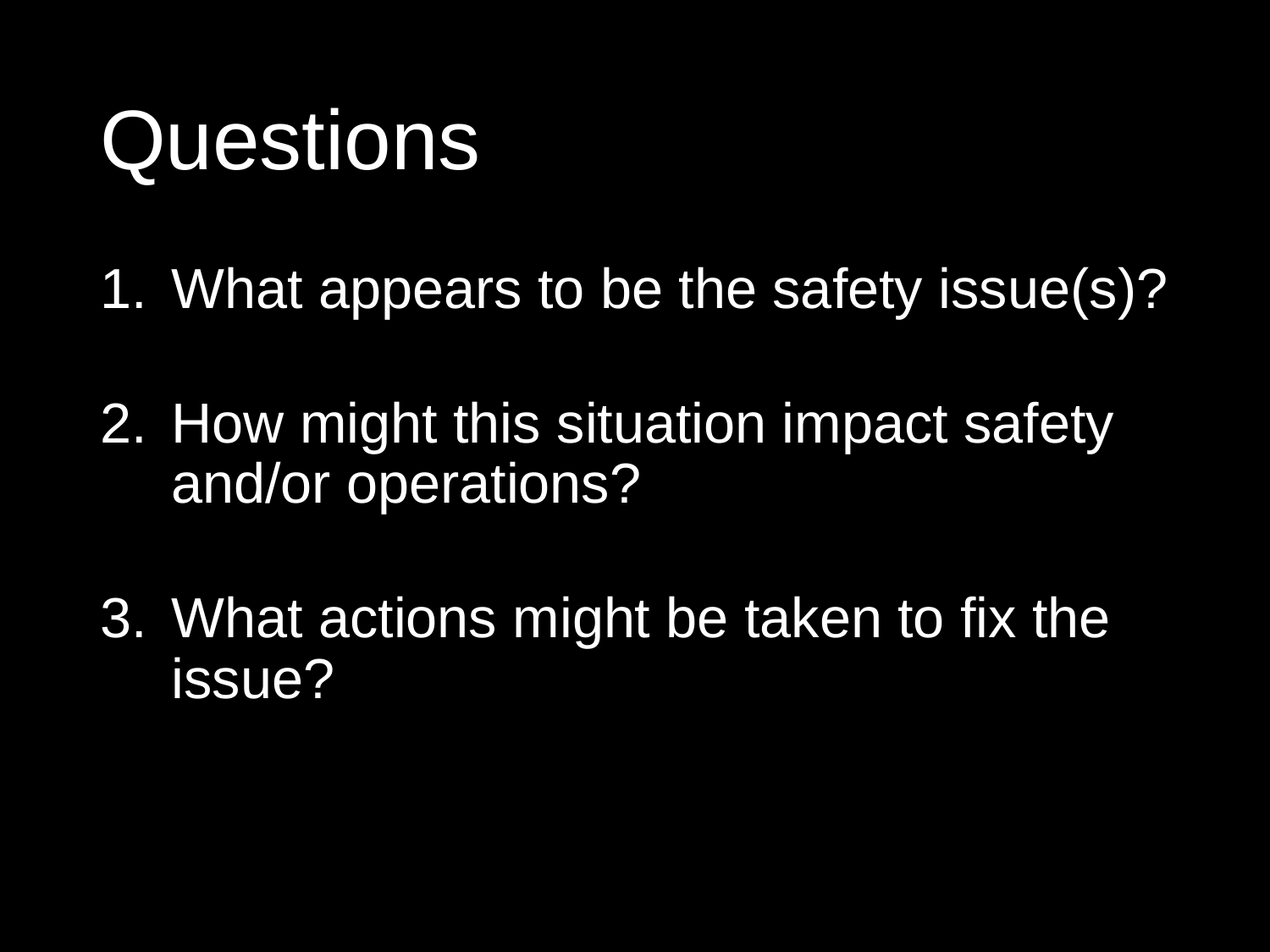

# Questions
What appears to be the safety issue(s)?

How might this situation impact safety and/or operations?

What actions might be taken to fix the issue?